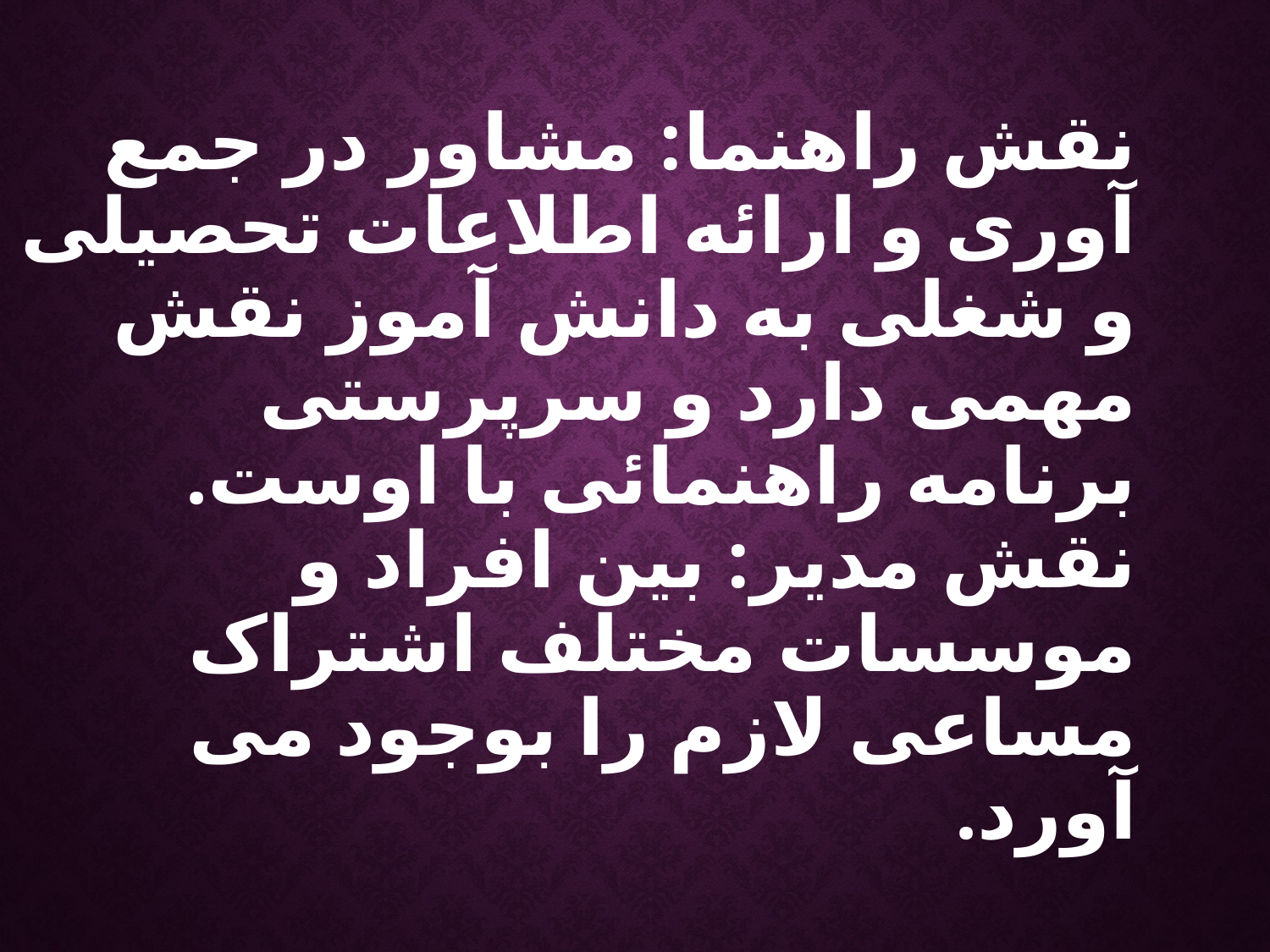

نقش راهنما: مشاور در جمع آوری و ارائه اطلاعات تحصیلی و شغلی به دانش آموز نقش مهمی دارد و سرپرستی برنامه راهنمائی با اوست.
نقش مدیر: بین افراد و موسسات مختلف اشتراک مساعی لازم را بوجود می آورد.